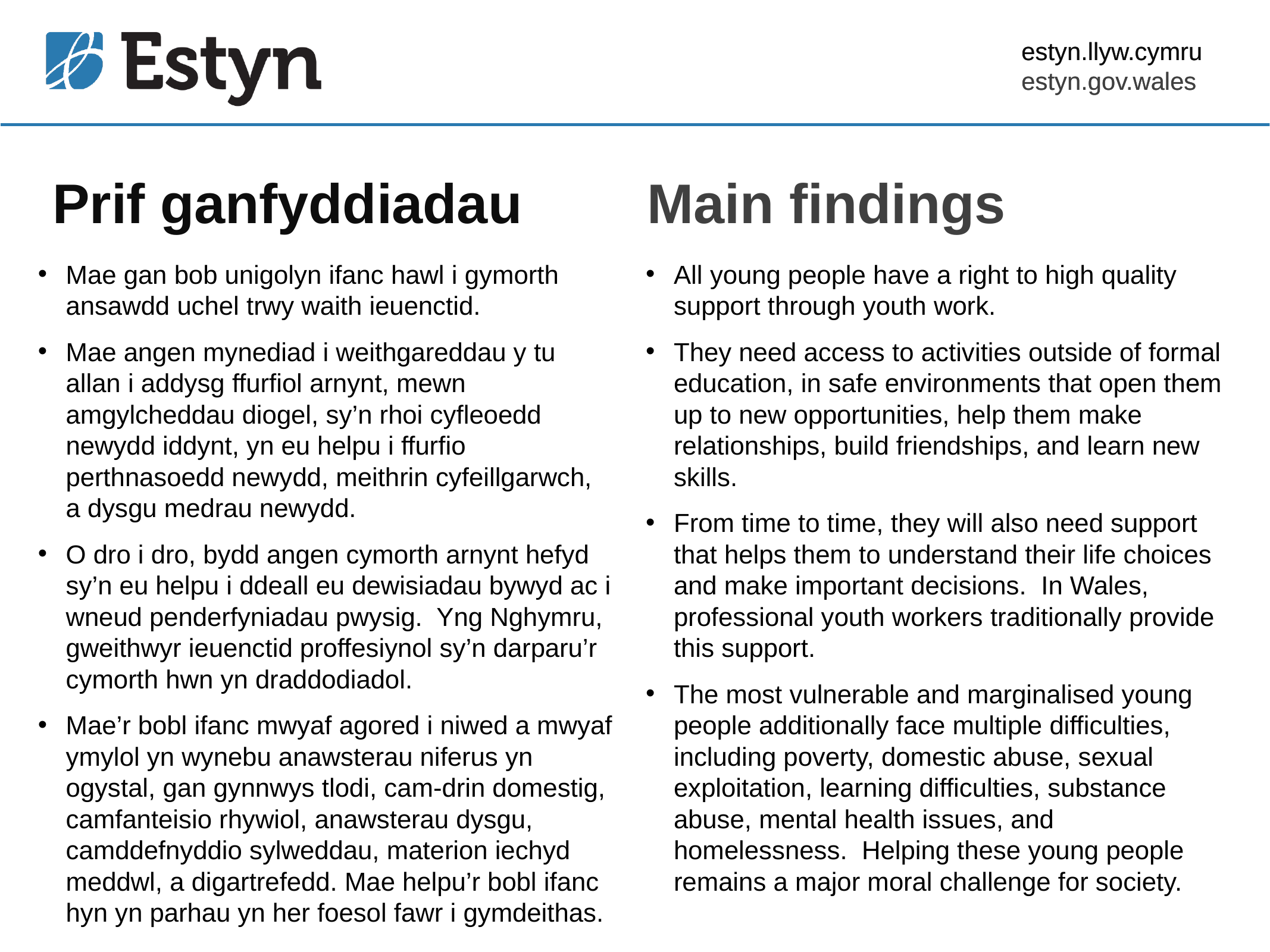

estyn.llyw.cymru
estyn.gov.wales
# Prif ganfyddiadau
Main findings
Mae gan bob unigolyn ifanc hawl i gymorth ansawdd uchel trwy waith ieuenctid.
Mae angen mynediad i weithgareddau y tu allan i addysg ffurfiol arnynt, mewn amgylcheddau diogel, sy’n rhoi cyfleoedd newydd iddynt, yn eu helpu i ffurfio perthnasoedd newydd, meithrin cyfeillgarwch, a dysgu medrau newydd.
O dro i dro, bydd angen cymorth arnynt hefyd sy’n eu helpu i ddeall eu dewisiadau bywyd ac i wneud penderfyniadau pwysig.  Yng Nghymru, gweithwyr ieuenctid proffesiynol sy’n darparu’r cymorth hwn yn draddodiadol.
Mae’r bobl ifanc mwyaf agored i niwed a mwyaf ymylol yn wynebu anawsterau niferus yn ogystal, gan gynnwys tlodi, cam-drin domestig, camfanteisio rhywiol, anawsterau dysgu, camddefnyddio sylweddau, materion iechyd meddwl, a digartrefedd. Mae helpu’r bobl ifanc hyn yn parhau yn her foesol fawr i gymdeithas.

All young people have a right to high quality support through youth work.
They need access to activities outside of formal education, in safe environments that open them up to new opportunities, help them make relationships, build friendships, and learn new skills.
From time to time, they will also need support that helps them to understand their life choices and make important decisions.  In Wales, professional youth workers traditionally provide this support.
The most vulnerable and marginalised young people additionally face multiple difficulties, including poverty, domestic abuse, sexual exploitation, learning difficulties, substance abuse, mental health issues, and homelessness.  Helping these young people remains a major moral challenge for society.